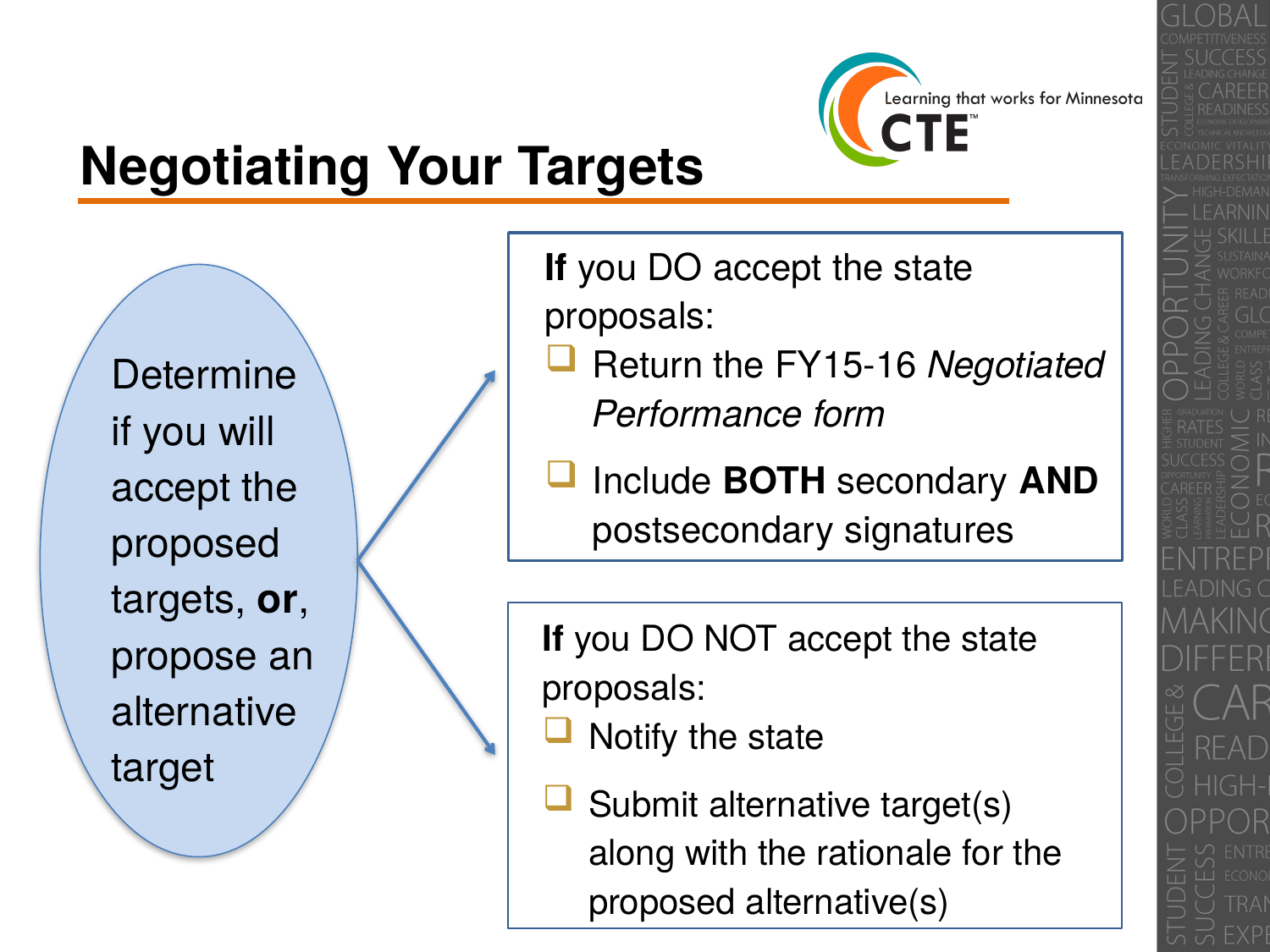

Negotiating Your Targets
If you DO accept the state proposals:
Return the FY15-16 Negotiated Performance form

Include BOTH secondary AND postsecondary signatures

Determine
if you will accept the proposed targets, or, propose an alternative target

If you DO NOT accept the state proposals:
Notify the state

Submit alternative target(s) along with the rationale for the proposed alternative(s)